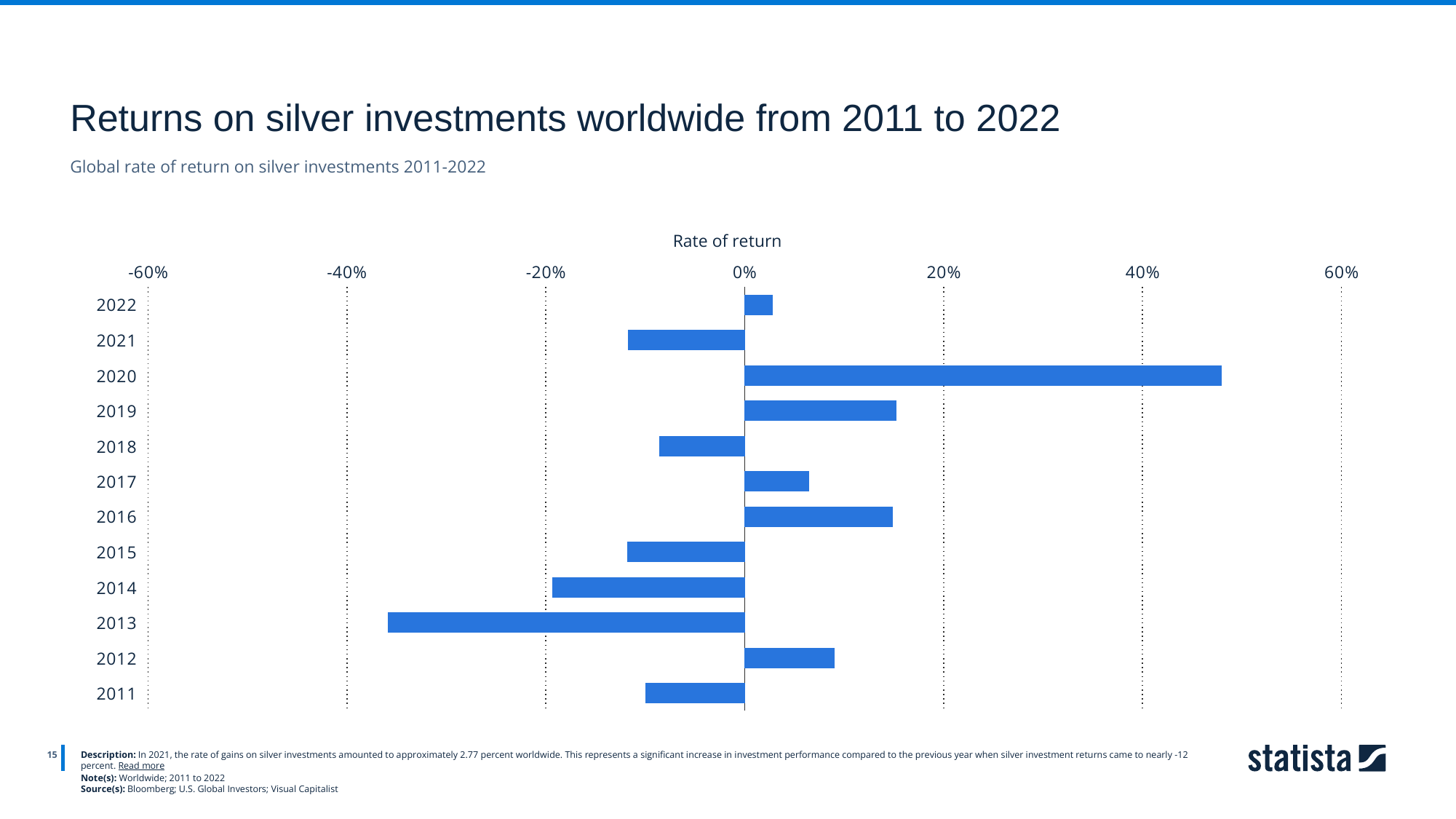

Returns on silver investments worldwide from 2011 to 2022
Global rate of return on silver investments 2011-2022
Rate of return

### Chart

| Category | Column1 |
|---|---|
| 2022 | 0.0277 |
| 2021 | -0.1172 |
| 2020 | 0.4789 |
| 2019 | 0.1521 |
| 2018 | -0.0853 |
| 2017 | 0.0642 |
| 2016 | 0.1486 |
| 2015 | -0.1175 |
| 2014 | -0.1934 |
| 2013 | -0.3584 |
| 2012 | 0.0898 |
| 2011 | -0.0994 |
15
Description: In 2021, the rate of gains on silver investments amounted to approximately 2.77 percent worldwide. This represents a significant increase in investment performance compared to the previous year when silver investment returns came to nearly -12 percent. Read more
Note(s): Worldwide; 2011 to 2022
Source(s): Bloomberg; U.S. Global Investors; Visual Capitalist